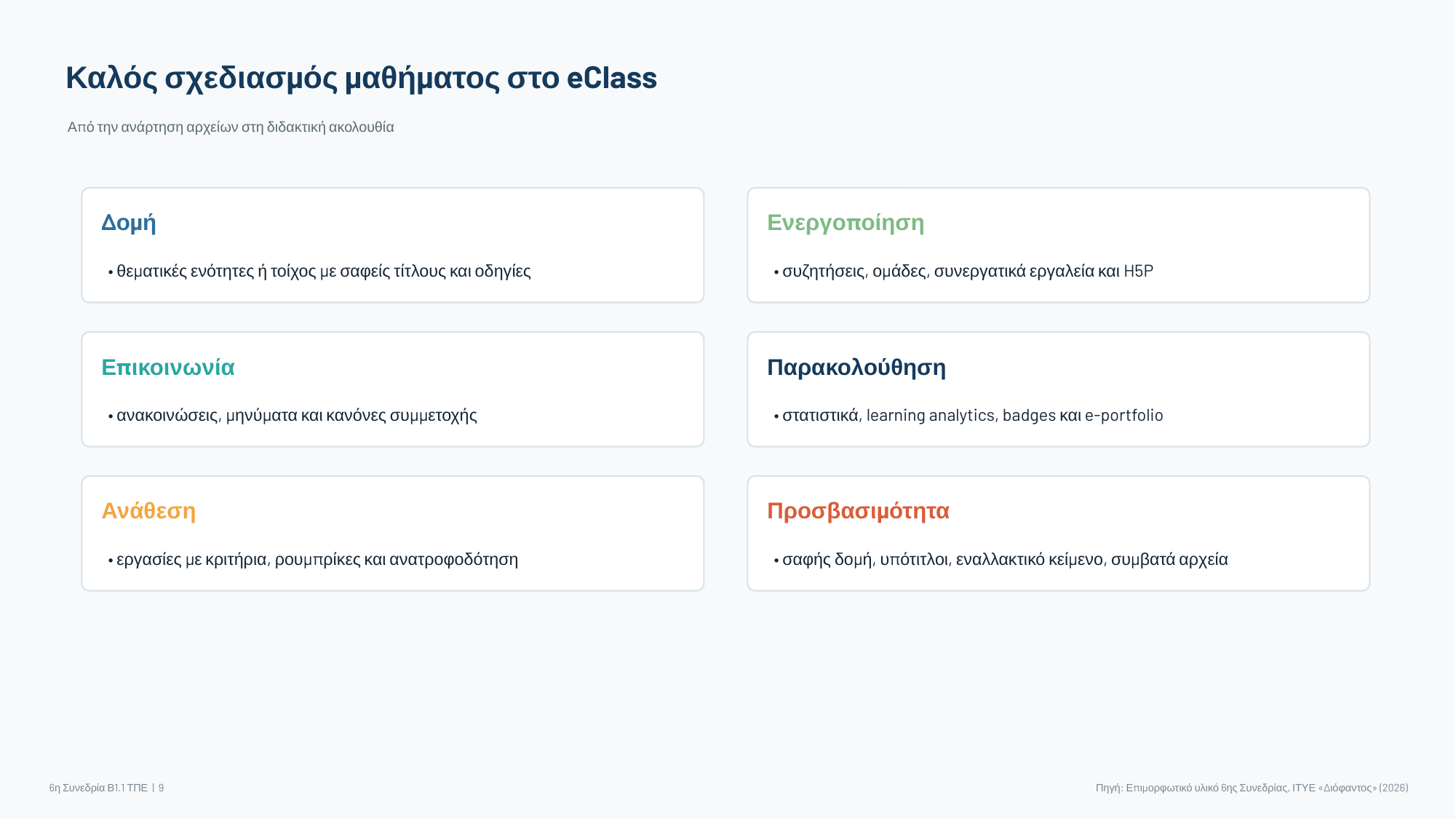

Καλός σχεδιασμός μαθήματος στο eClass
Από την ανάρτηση αρχείων στη διδακτική ακολουθία

Δομή
Ενεργοποίηση
• θεματικές ενότητες ή τοίχος με σαφείς τίτλους και οδηγίες
• συζητήσεις, ομάδες, συνεργατικά εργαλεία και H5P

Επικοινωνία
Παρακολούθηση
• ανακοινώσεις, μηνύματα και κανόνες συμμετοχής
• στατιστικά, learning analytics, badges και e-portfolio

Ανάθεση
Προσβασιμότητα
• εργασίες με κριτήρια, ρουμπρίκες και ανατροφοδότηση
• σαφής δομή, υπότιτλοι, εναλλακτικό κείμενο, συμβατά αρχεία
6η Συνεδρία Β1.1 ΤΠΕ  |  9
Πηγή: Επιμορφωτικό υλικό 6ης Συνεδρίας, ΙΤΥΕ «Διόφαντος» (2026)